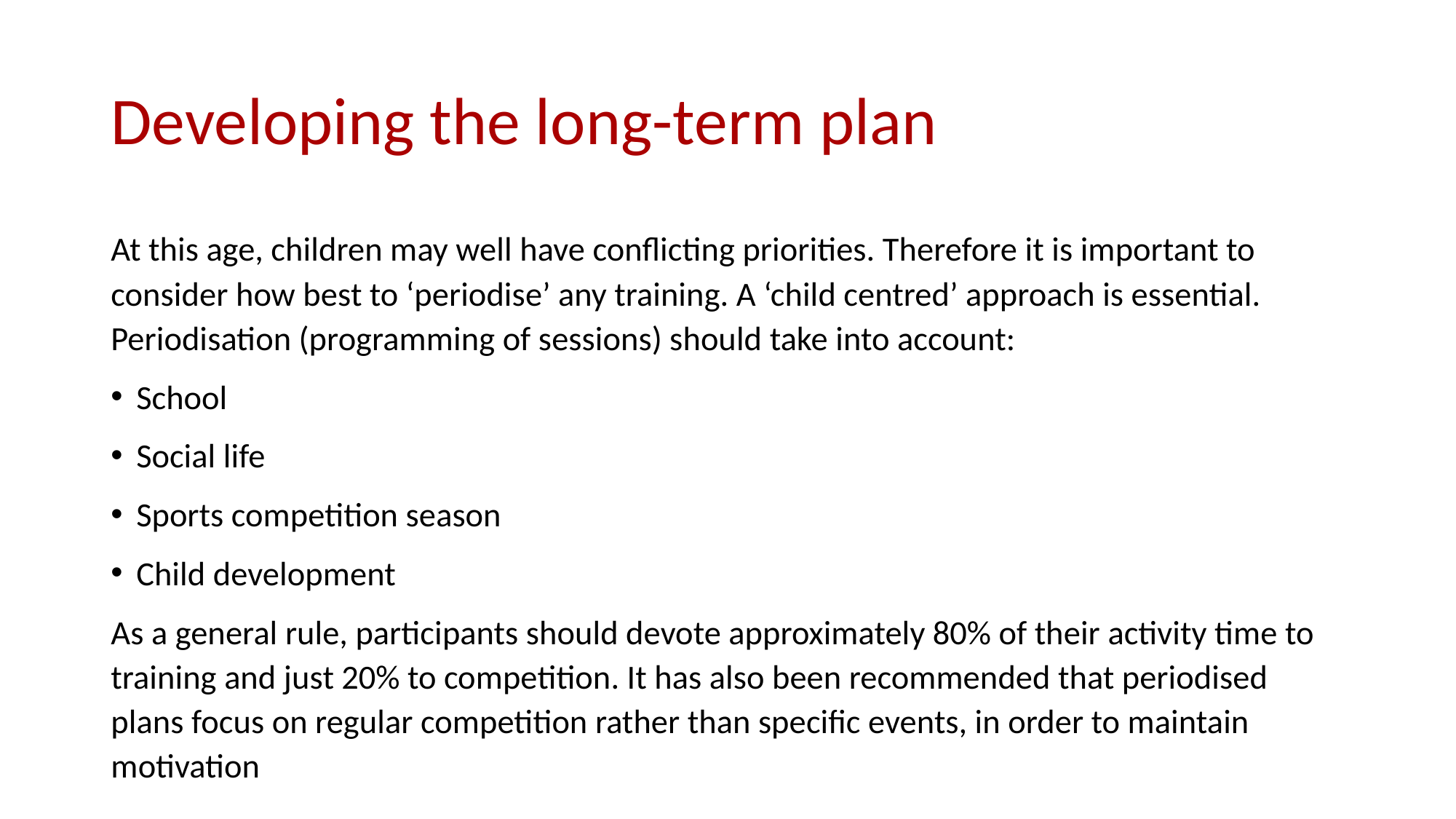

# Developing the long-term plan
At this age, children may well have conflicting priorities. Therefore it is important to consider how best to ‘periodise’ any training. A ‘child centred’ approach is essential. Periodisation (programming of sessions) should take into account:
School
Social life
Sports competition season
Child development
As a general rule, participants should devote approximately 80% of their activity time to training and just 20% to competition. It has also been recommended that periodised plans focus on regular competition rather than specific events, in order to maintain motivation